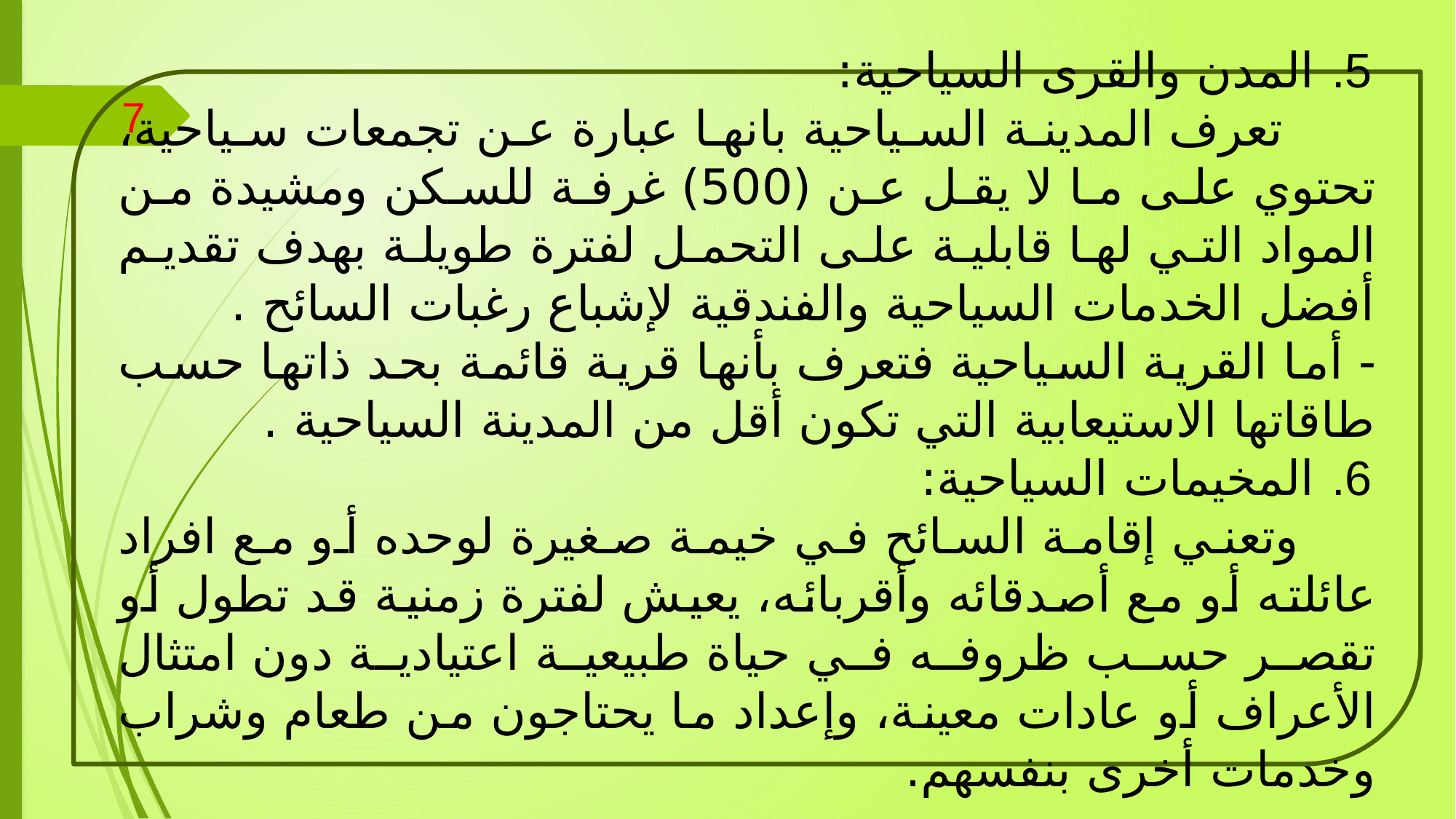

المدن والقرى السياحية:
      تعرف المدينة السياحية بانها عبارة عن تجمعات سياحية، تحتوي على ما لا يقل عن (500) غرفة للسكن ومشيدة من المواد التي لها قابلية على التحمل لفترة طويلة بهدف تقديم أفضل الخدمات السياحية والفندقية لإشباع رغبات السائح .
	- أما القرية السياحية فتعرف بأنها قرية قائمة بحد ذاتها حسب طاقاتها الاستيعابية التي تكون أقل من المدينة السياحية .
المخيمات السياحية:
     وتعني إقامة السائح في خيمة صغيرة لوحده أو مع افراد عائلته أو مع أصدقائه وأقربائه، يعيش لفترة زمنية قد تطول أو تقصر حسب ظروفه في حياة طبيعية اعتيادية دون امتثال الأعراف أو عادات معينة، وإعداد ما يحتاجون من طعام وشراب وخدمات أخرى بنفسهم.
7